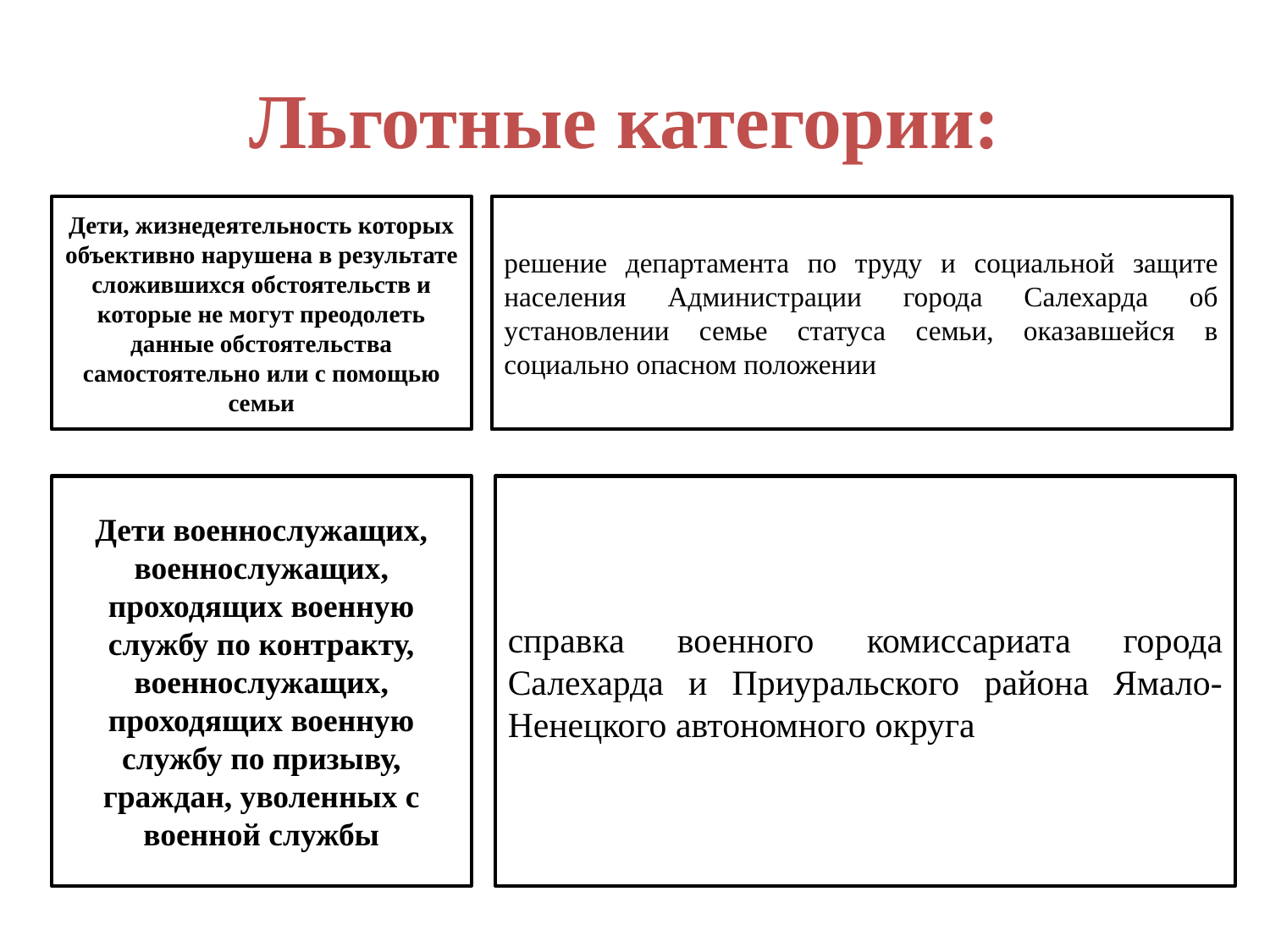

# Льготные категории:
Дети, жизнедеятельность которых объективно нарушена в результате сложившихся обстоятельств и которые не могут преодолеть данные обстоятельства самостоятельно или с помощью семьи
решение департамента по труду и социальной защите населения Администрации города Салехарда об установлении семье статуса семьи, оказавшейся в социально опасном положении
Дети военнослужащих, военнослужащих, проходящих военную службу по контракту, военнослужащих, проходящих военную службу по призыву, граждан, уволенных с военной службы
справка военного комиссариата города Салехарда и Приуральского района Ямало-Ненецкого автономного округа